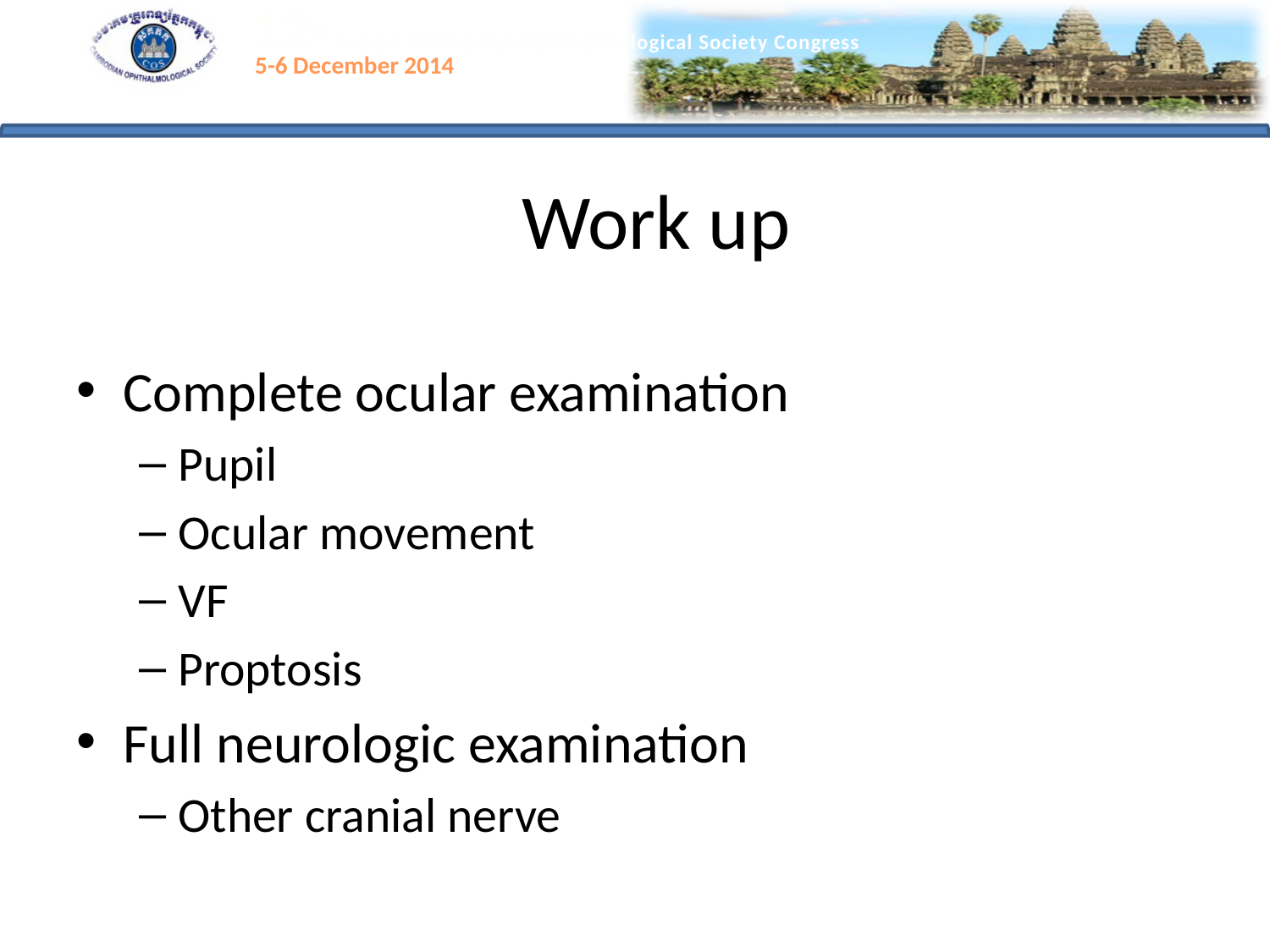

# Work up
Complete ocular examination
Pupil
Ocular movement
VF
Proptosis
Full neurologic examination
Other cranial nerve